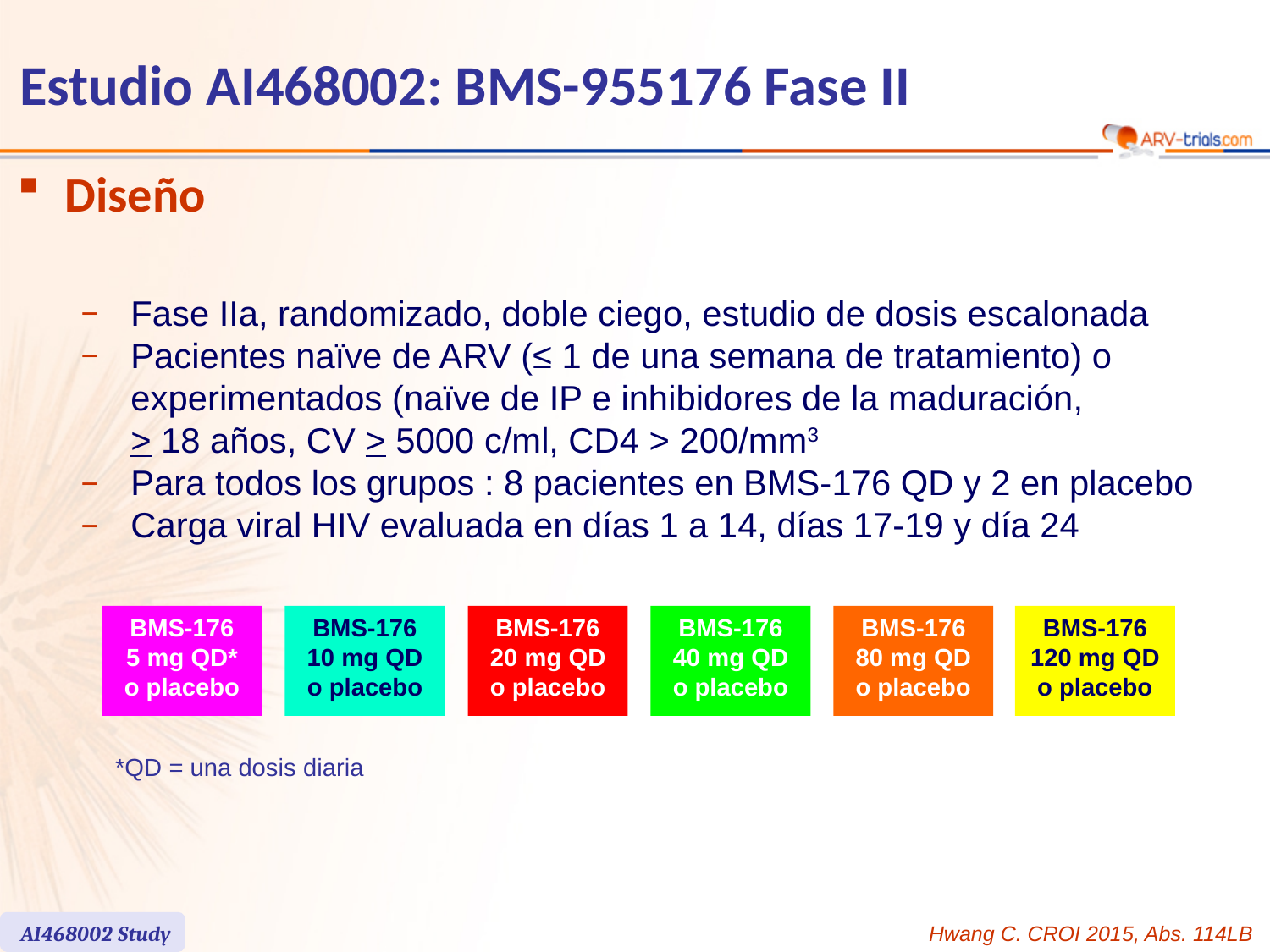

# Estudio AI468002: BMS-955176 Fase II
Diseño

Fase IIa, randomizado, doble ciego, estudio de dosis escalonada
Pacientes naïve de ARV (≤ 1 de una semana de tratamiento) o experimentados (naïve de IP e inhibidores de la maduración,
> 18 años, CV > 5000 c/ml, CD4 > 200/mm3
Para todos los grupos : 8 pacientes en BMS-176 QD y 2 en placebo
Carga viral HIV evaluada en días 1 a 14, días 17-19 y día 24
BMS-176
120 mg QD
o placebo
BMS-176
5 mg QD*
o placebo
BMS-176
10 mg QD
o placebo
BMS-176
20 mg QD
o placebo
BMS-176
40 mg QD
o placebo
BMS-176
80 mg QD
o placebo
*QD = una dosis diaria

AI468002 Study
Hwang C. CROI 2015, Abs. 114LB